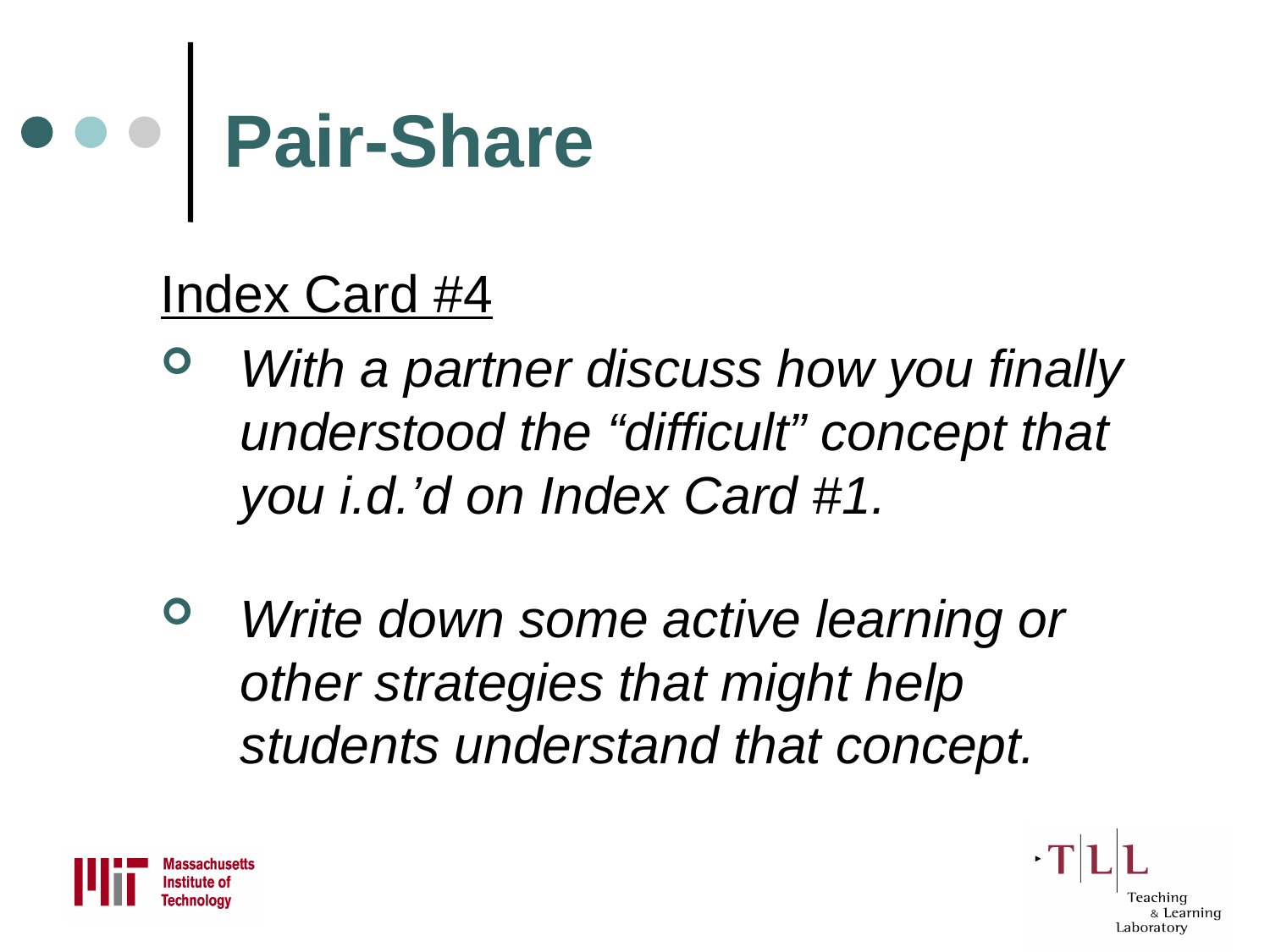

# Pair-Share
Index Card #4
With a partner discuss how you finally understood the “difficult” concept that you i.d.’d on Index Card #1.

Write down some active learning or other strategies that might help students understand that concept.